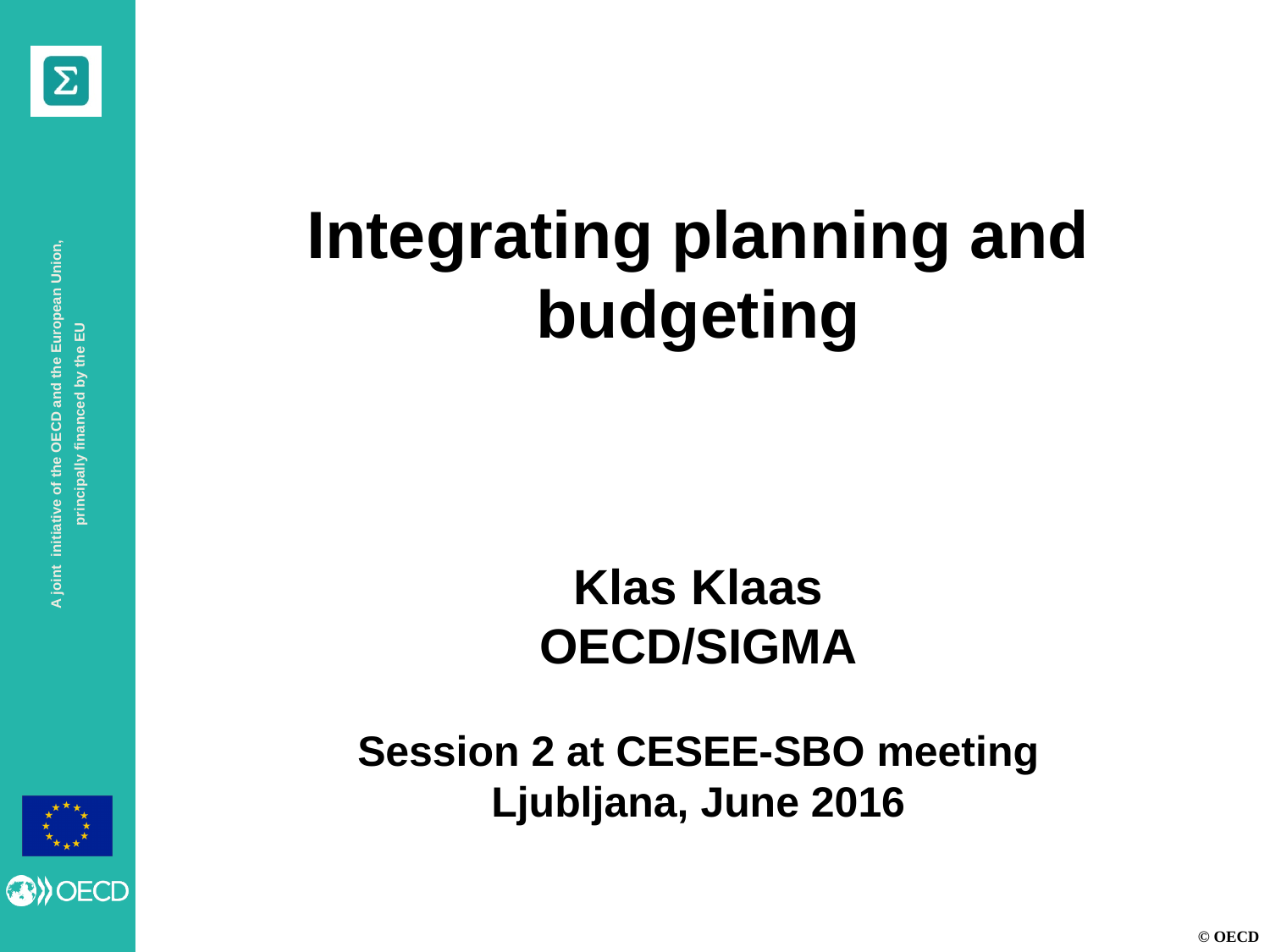

Integrating planning and budgeting

Klas Klaas
OECD/SIGMA

Session 2 at CESEE-SBO meeting
Ljubljana, June 2016